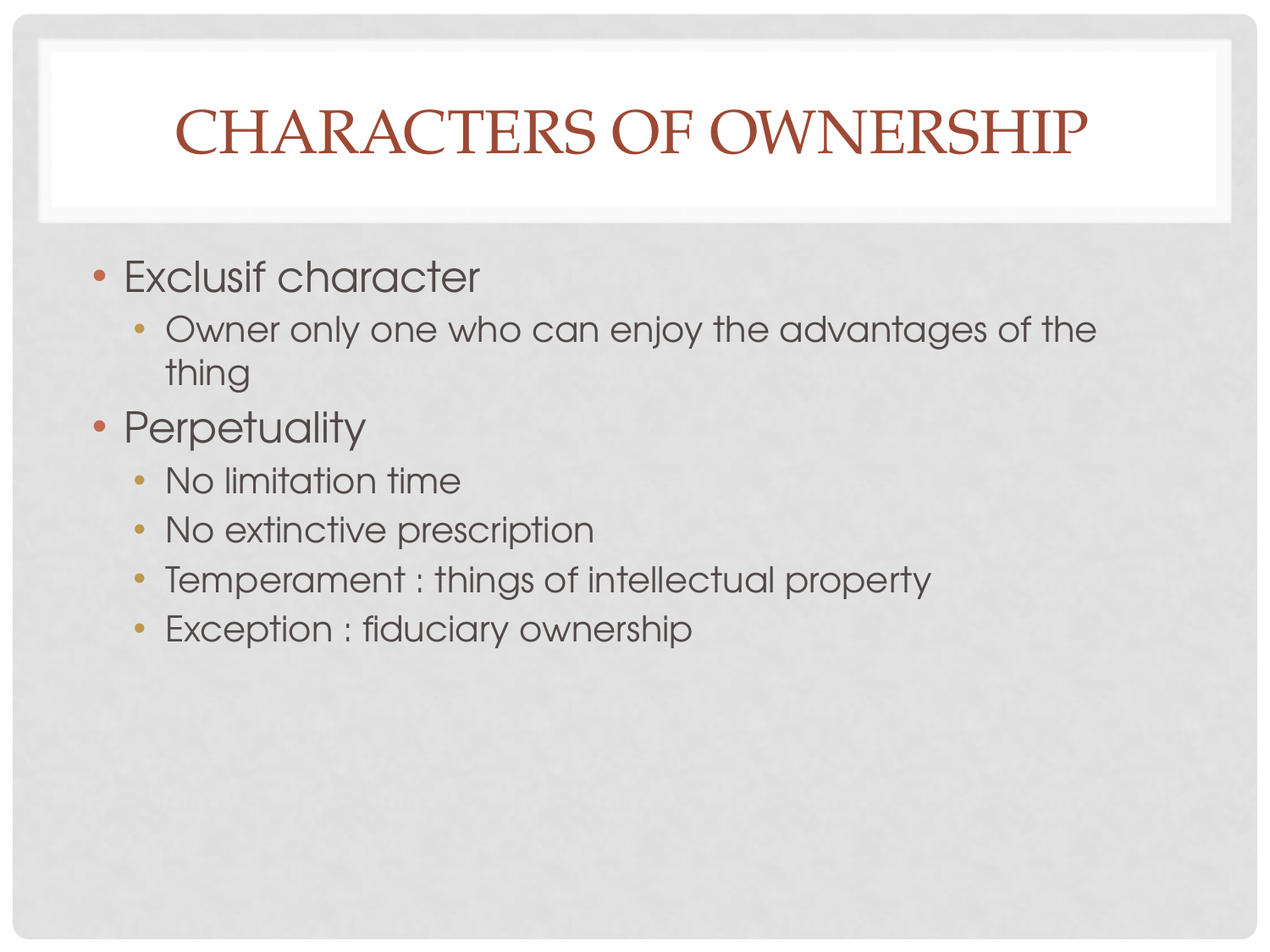

# Characters of ownership
Exclusif character
Owner only one who can enjoy the advantages of the thing
Perpetuality
No limitation time
No extinctive prescription
Temperament : things of intellectual property
Exception : fiduciary ownership